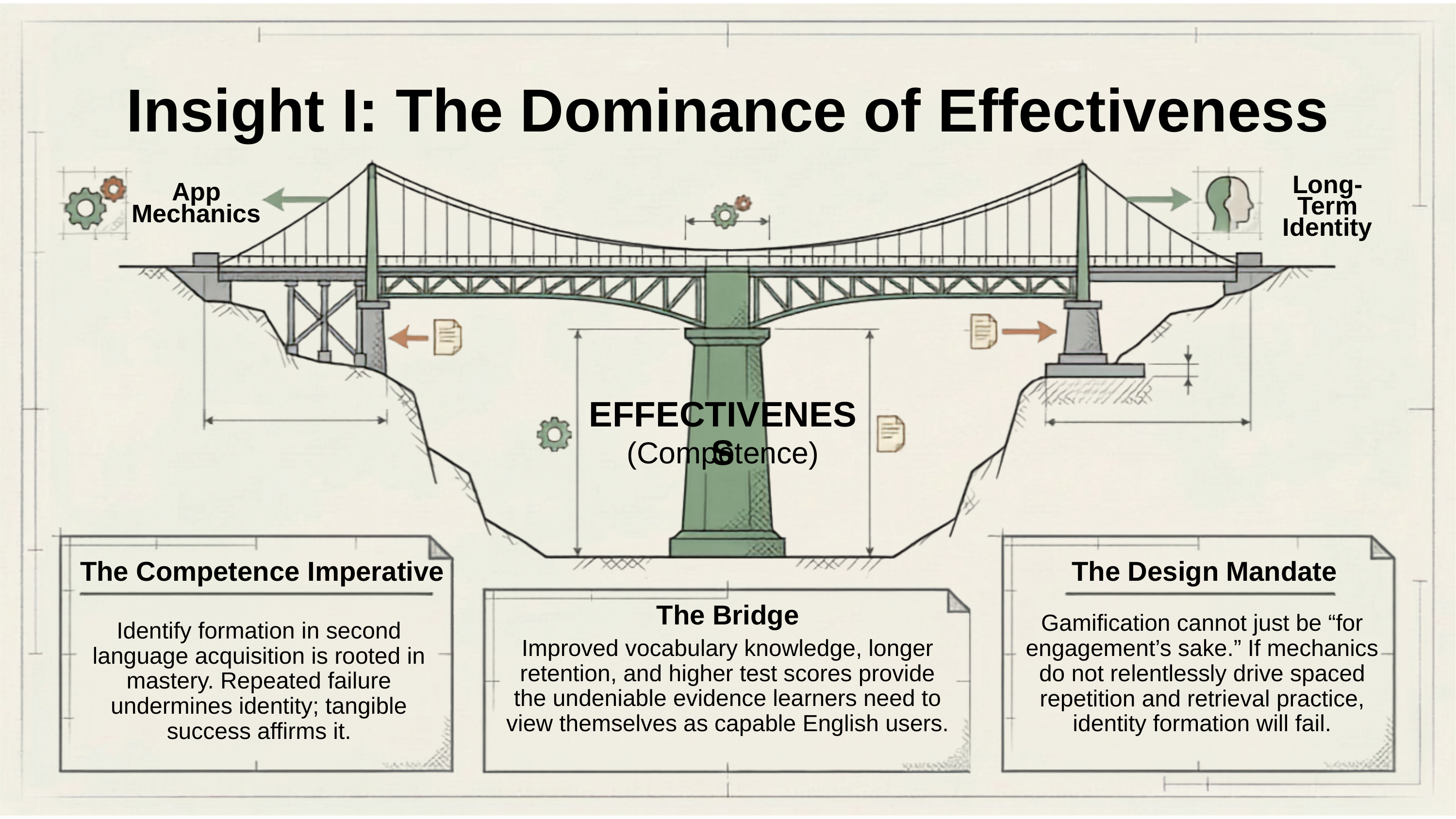

Insight I: The Dominance of Effectiveness

Long-Term Identity
App Mechanics

EFFECTIVENESS

(Competence)

15

The Competence Imperative
The Design Mandate

The Bridge
Gamification cannot just be “for engagement’s sake.” If mechanics do not relentlessly drive spaced repetition and retrieval practice, identity formation will fail.
Identify formation in second language acquisition is rooted in mastery. Repeated failure undermines identity; tangible success affirms it.
Improved vocabulary knowledge, longer retention, and higher test scores provide the undeniable evidence learners need to view themselves as capable English users.